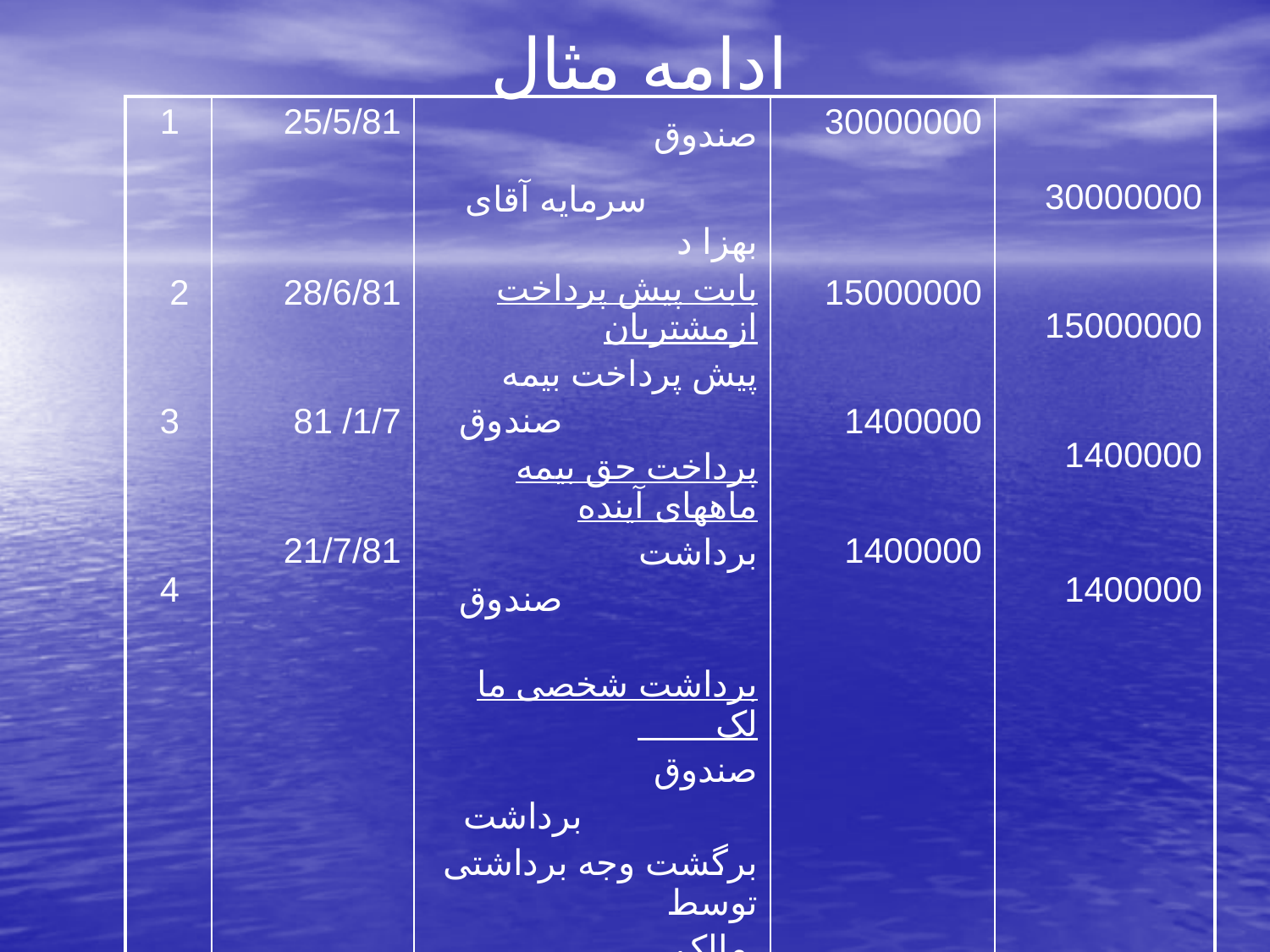

# ادامه مثال
| 1 2 3 4 | 25/5/81 28/6/81 1/7/ 81 21/7/81 | صندوق سرمایه آقای بهزا د بابت پیش پرداخت ازمشتریان پیش پرداخت بیمه صندوق پرداخت حق بیمه ماههای آینده برداشت صندوق برداشت شخصی ما لک صندوق برداشت برگشت وجه برداشتی توسط مالک | 30000000 15000000 1400000 1400000 | 30000000 15000000 1400000 1400000 |
| --- | --- | --- | --- | --- |